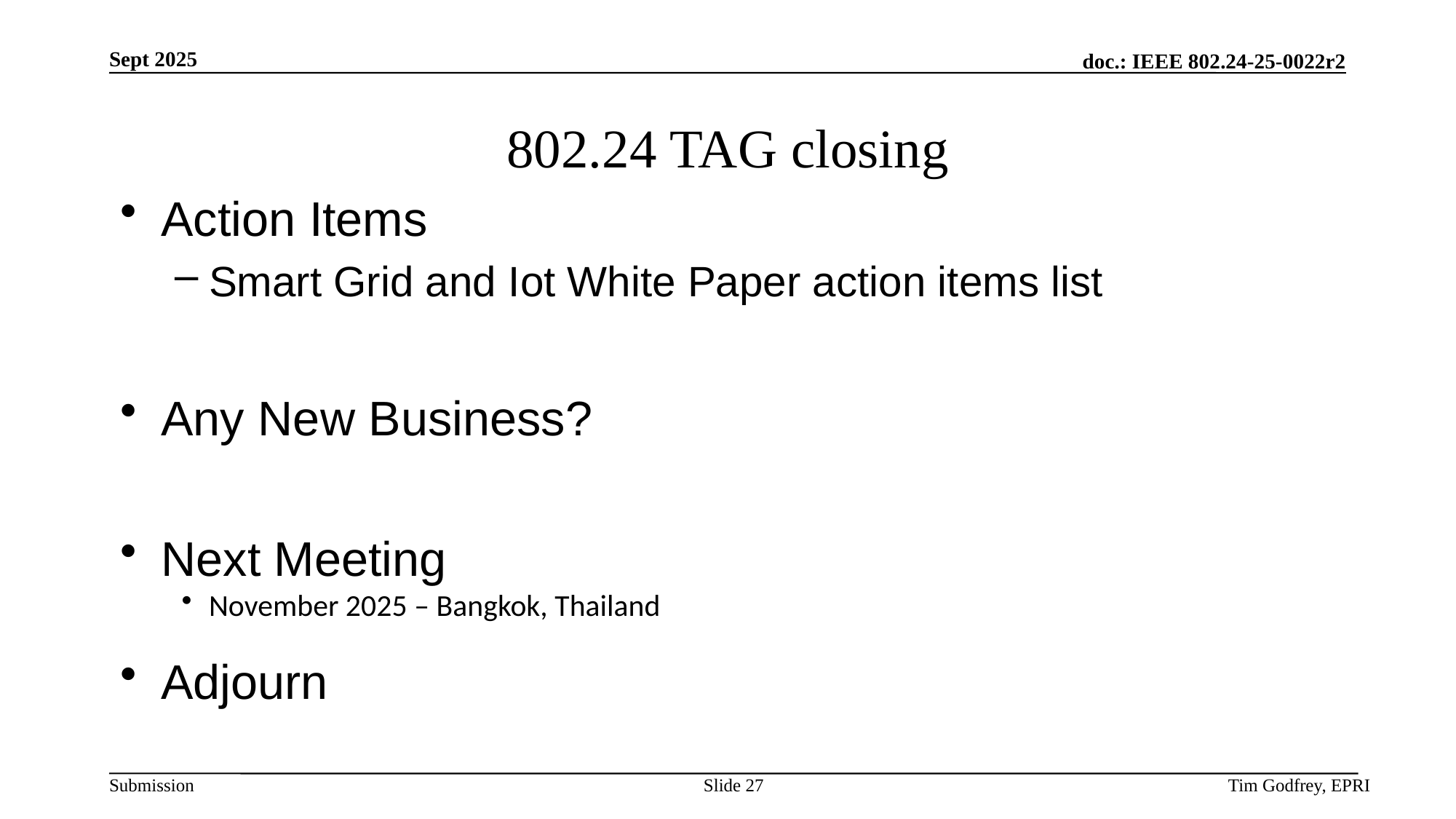

# 802.24 TAG closing
Action Items
Smart Grid and Iot White Paper action items list

Any New Business?

Next Meeting
November 2025 – Bangkok, Thailand
Adjourn
Slide 27
Tim Godfrey, EPRI